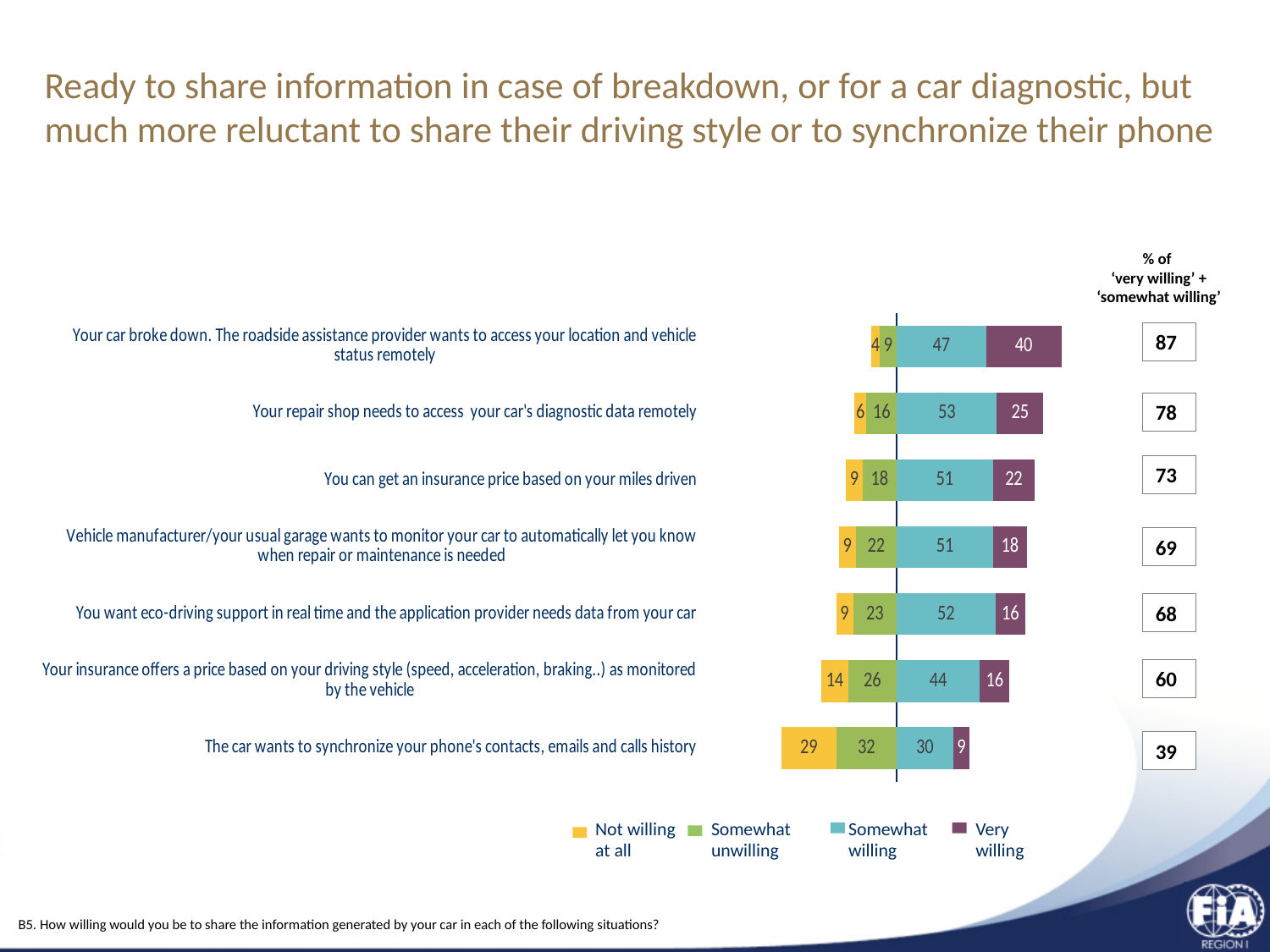

# Ready to share information in case of breakdown, or for a car diagnostic, but much more reluctant to share their driving style or to synchronize their phone
% of
‘very willing’ + ‘somewhat willing’

### Chart

| Category | Somewhat willing | Very willing | Somewhat unwilling | Not willing at all |
|---|---|---|---|---|
| Your car broke down. The roadside assistance provider wants to access your location and vehicle status remotely | 47.273181155464634 | 40.0 | -9.074228124461623 | -4.251412047111775 |
| Your repair shop needs to access  your car's diagnostic data remotely | 53.010803441156554 | 24.560611893644506 | -16.002280187898233 | -6.426304477300351 |
| You can get an insurance price based on your miles driven | 50.89671601872045 | 22.2409427374244 | -18.045716223679623 | -8.816625020175088 |
| Vehicle manufacturer/your usual garage wants to monitor your car to automatically let you know when repair or maintenance is needed | 51.0 | 17.923024159474153 | -21.672116075727025 | -8.870063673557933 |
|  You want eco-driving support in real time and the application provider needs data from your car | 52.239075583082894 | 15.745792493702995 | -23.02927940474974 | -8.985852518463837 |
| Your insurance offers a price based on your driving style (speed, acceleration, braking..) as monitored by the vehicle | 44.0 | 15.714897986998805 | -25.634047677832893 | -14.126365348370742 |
| The car wants to synchronize your phone's contacts, emails and calls history | 29.876213355344316 | 8.6872560759041 | -32.0 | -28.882017734567327 |
87
78
73
69
68
60
39
Not willing
at all
Somewhat
unwilling
Somewhat
willing
Very
willing

B5. How willing would you be to share the information generated by your car in each of the following situations?